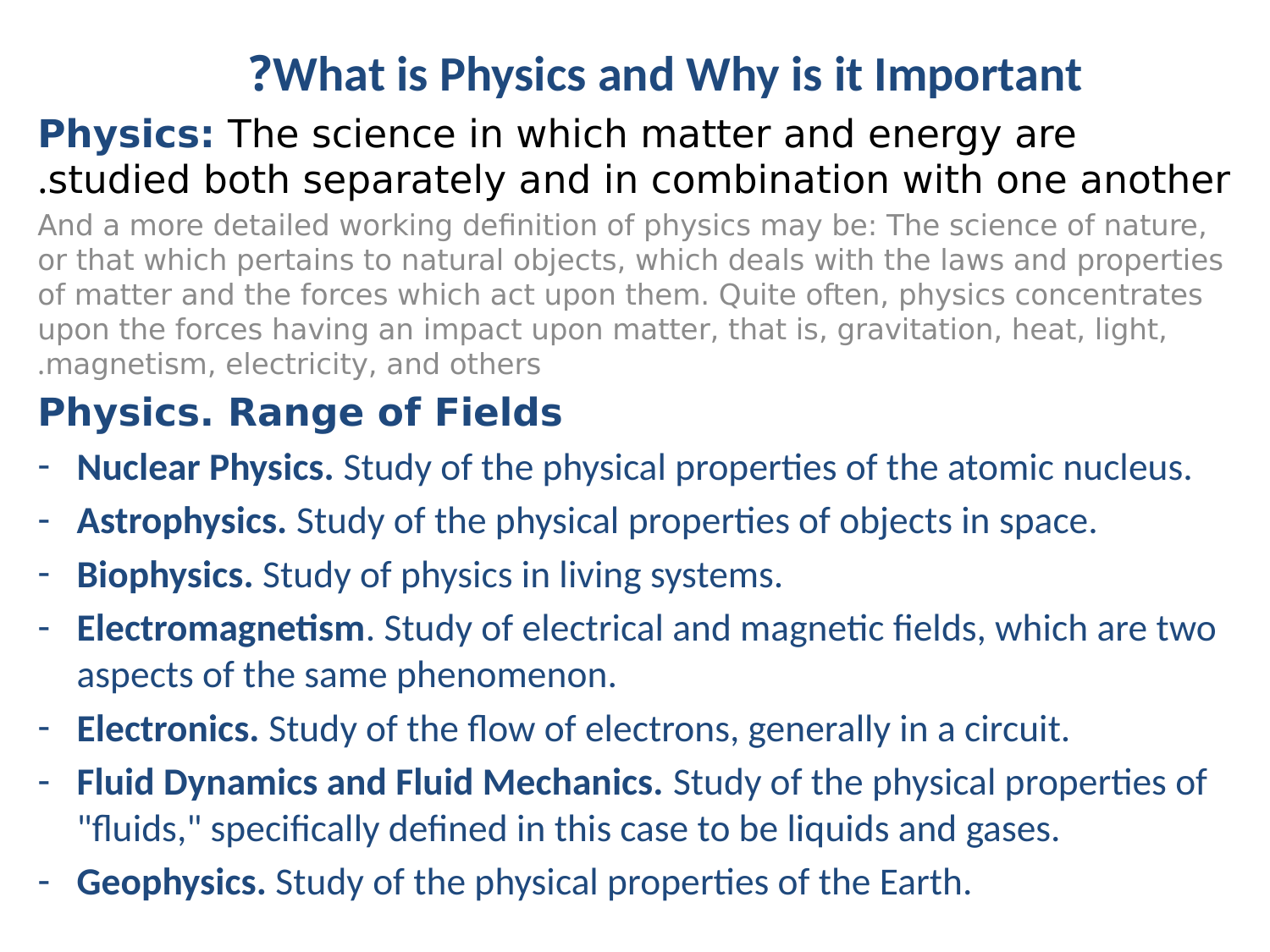

# What is Physics and Why is it Important?
Physics: The science in which matter and energy are studied both separately and in combination with one another.
And a more detailed working definition of physics may be: The science of nature, or that which pertains to natural objects, which deals with the laws and properties of matter and the forces which act upon them. Quite often, physics concentrates upon the forces having an impact upon matter, that is, gravitation, heat, light, magnetism, electricity, and others.
Physics. Range of Fields
Nuclear Physics. Study of the physical properties of the atomic nucleus.
Astrophysics. Study of the physical properties of objects in space.
Biophysics. Study of physics in living systems.
Electromagnetism. Study of electrical and magnetic fields, which are two aspects of the same phenomenon.
Electronics. Study of the flow of electrons, generally in a circuit.
Fluid Dynamics and Fluid Mechanics. Study of the physical properties of "fluids," specifically defined in this case to be liquids and gases.
Geophysics. Study of the physical properties of the Earth.